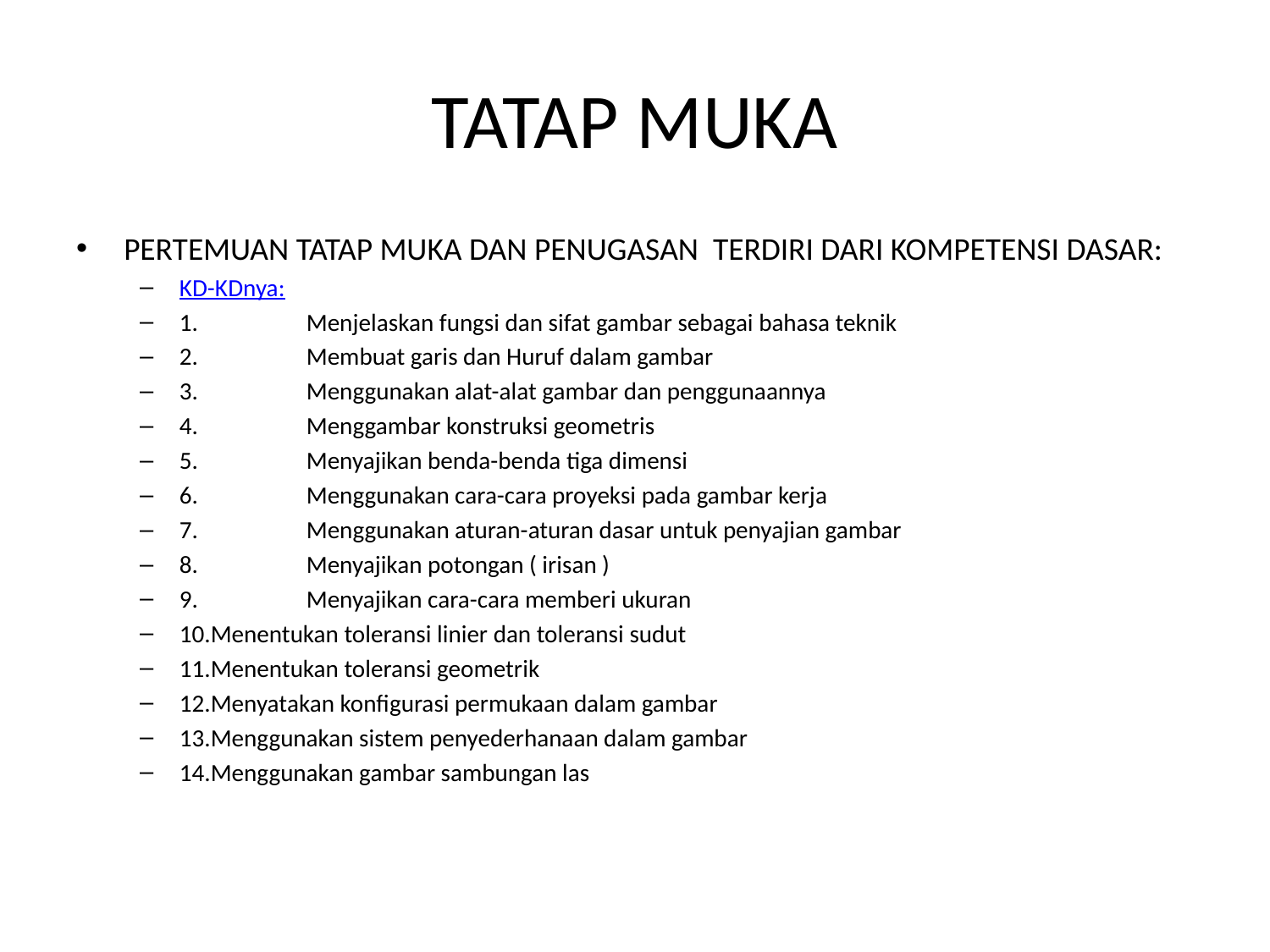

# TATAP MUKA
PERTEMUAN TATAP MUKA DAN PENUGASAN  TERDIRI DARI KOMPETENSI DASAR:
KD-KDnya:
1.	Menjelaskan fungsi dan sifat gambar sebagai bahasa teknik
2.	Membuat garis dan Huruf dalam gambar
3.	Menggunakan alat-alat gambar dan penggunaannya
4.	Menggambar konstruksi geometris
5.	Menyajikan benda-benda tiga dimensi
6.	Menggunakan cara-cara proyeksi pada gambar kerja
7.	Menggunakan aturan-aturan dasar untuk penyajian gambar
8.	Menyajikan potongan ( irisan )
9.	Menyajikan cara-cara memberi ukuran
10.Menentukan toleransi linier dan toleransi sudut
11.Menentukan toleransi geometrik
12.Menyatakan konfigurasi permukaan dalam gambar
13.Menggunakan sistem penyederhanaan dalam gambar
14.Menggunakan gambar sambungan las